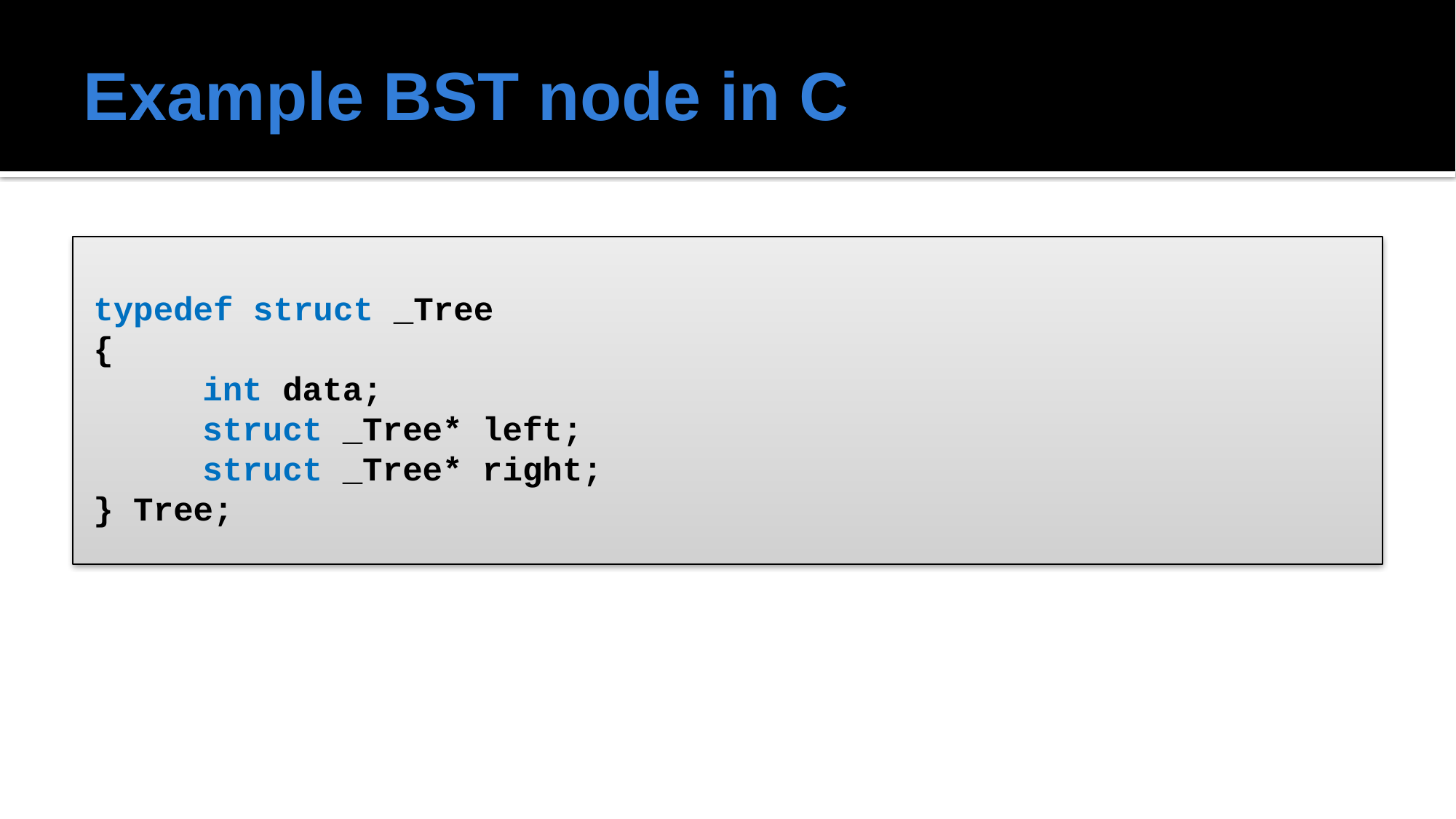

# Example BST node in C

typedef struct _Tree
{
	int data;
	struct _Tree* left;
	struct _Tree* right;
} Tree;